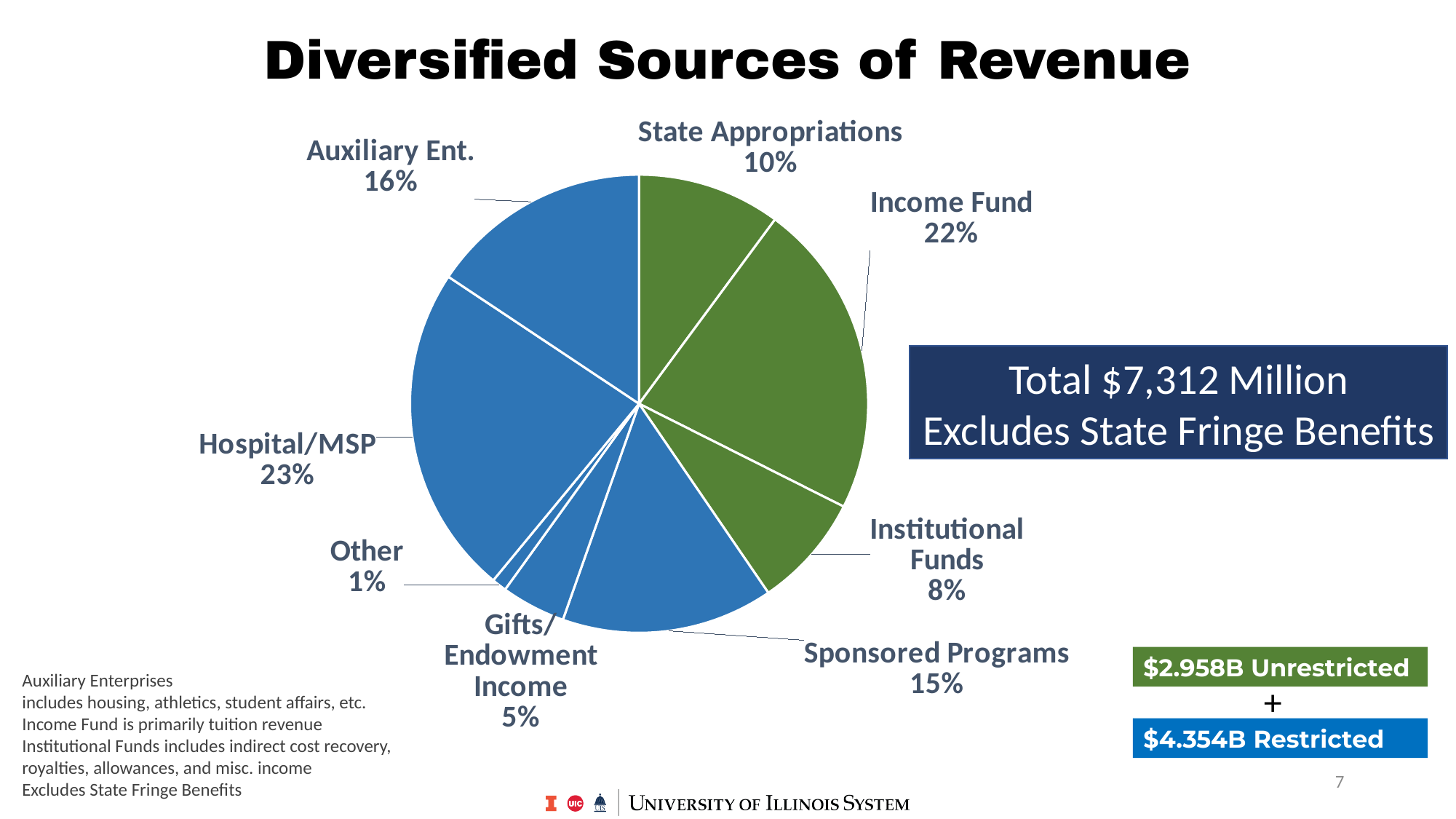

Diversified Sources of Revenue

### Chart

| Category | Column1 |
|---|---|
| State Appropriations | 0.10117422784245804 |
| Income Fund | 0.22297652022949854 |
| Institutional Funds | 0.08040503441725874 |
| Sponsored Programs | 0.14941445873587086 |
| Gifts/Endowment Income | 0.0454512944677342 |
| Other | 0.010404699372920075 |
| Hospital/MSP | 0.23366607566668693 |
| Auxiliary Ent. | 0.15650768926757258 |
Total $7,312 Million
Excludes State Fringe Benefits
$2.958B Unrestricted
Auxiliary Enterprises
includes housing, athletics, student affairs, etc.
Income Fund is primarily tuition revenue
Institutional Funds includes indirect cost recovery, royalties, allowances, and misc. income
Excludes State Fringe Benefits
+
$4.354B Restricted
7